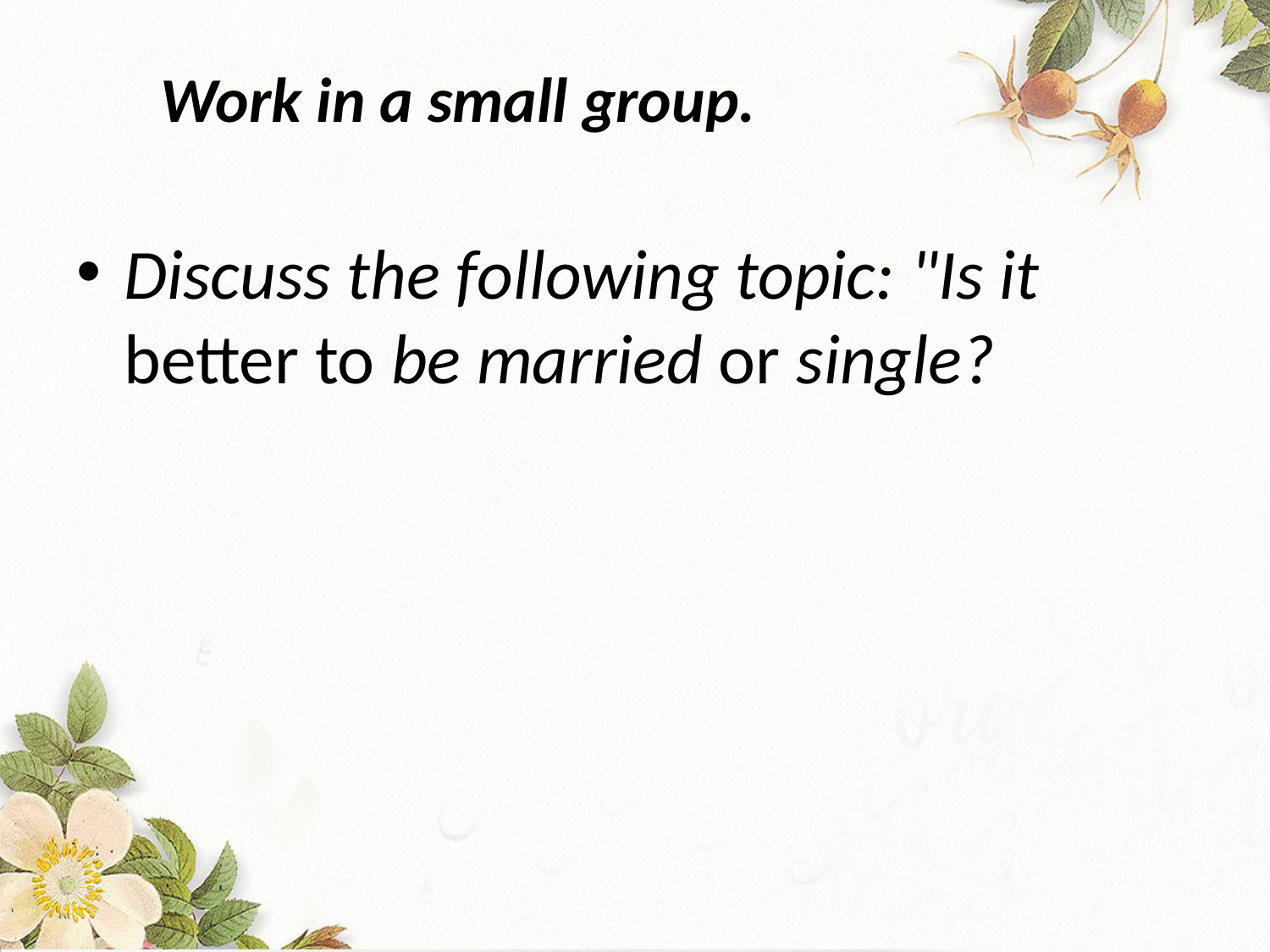

Work in a small group.
Discuss the following topic: "Is it better to be married or single?